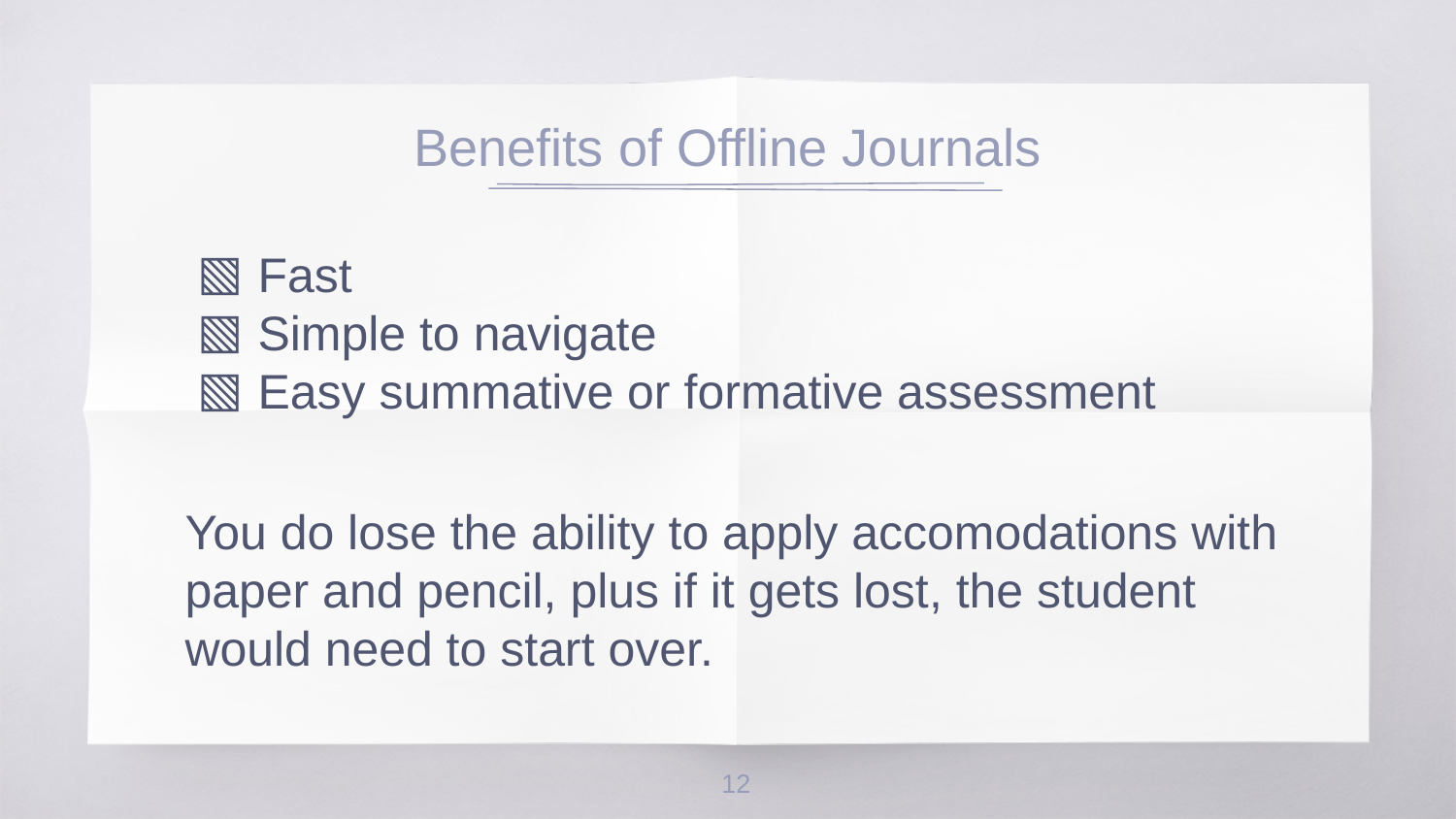

# Benefits of Offline Journals
Fast
Simple to navigate
Easy summative or formative assessment

You do lose the ability to apply accomodations with paper and pencil, plus if it gets lost, the student would need to start over.
12